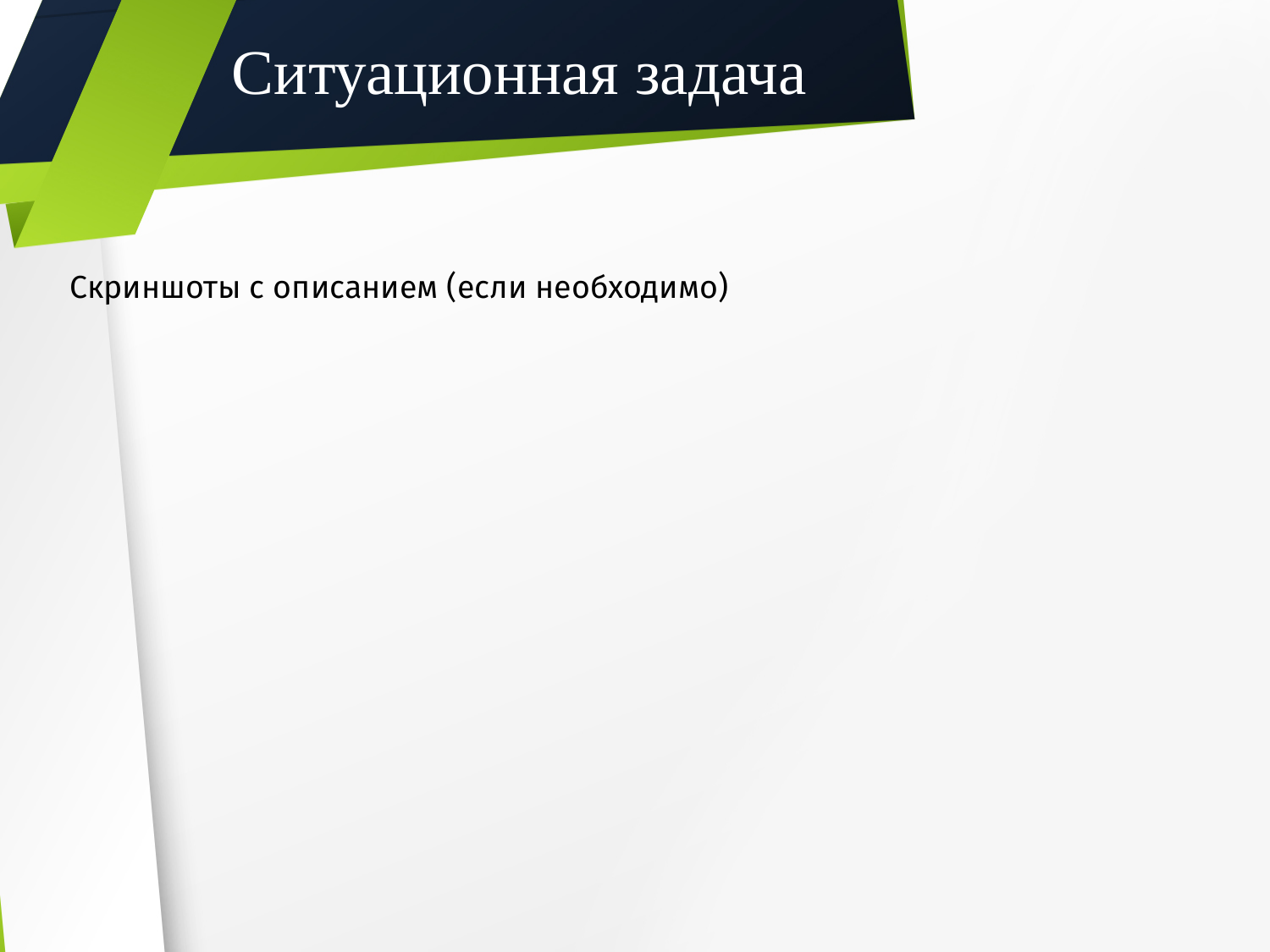

Ситуационная задача
Скриншоты с описанием (если необходимо)